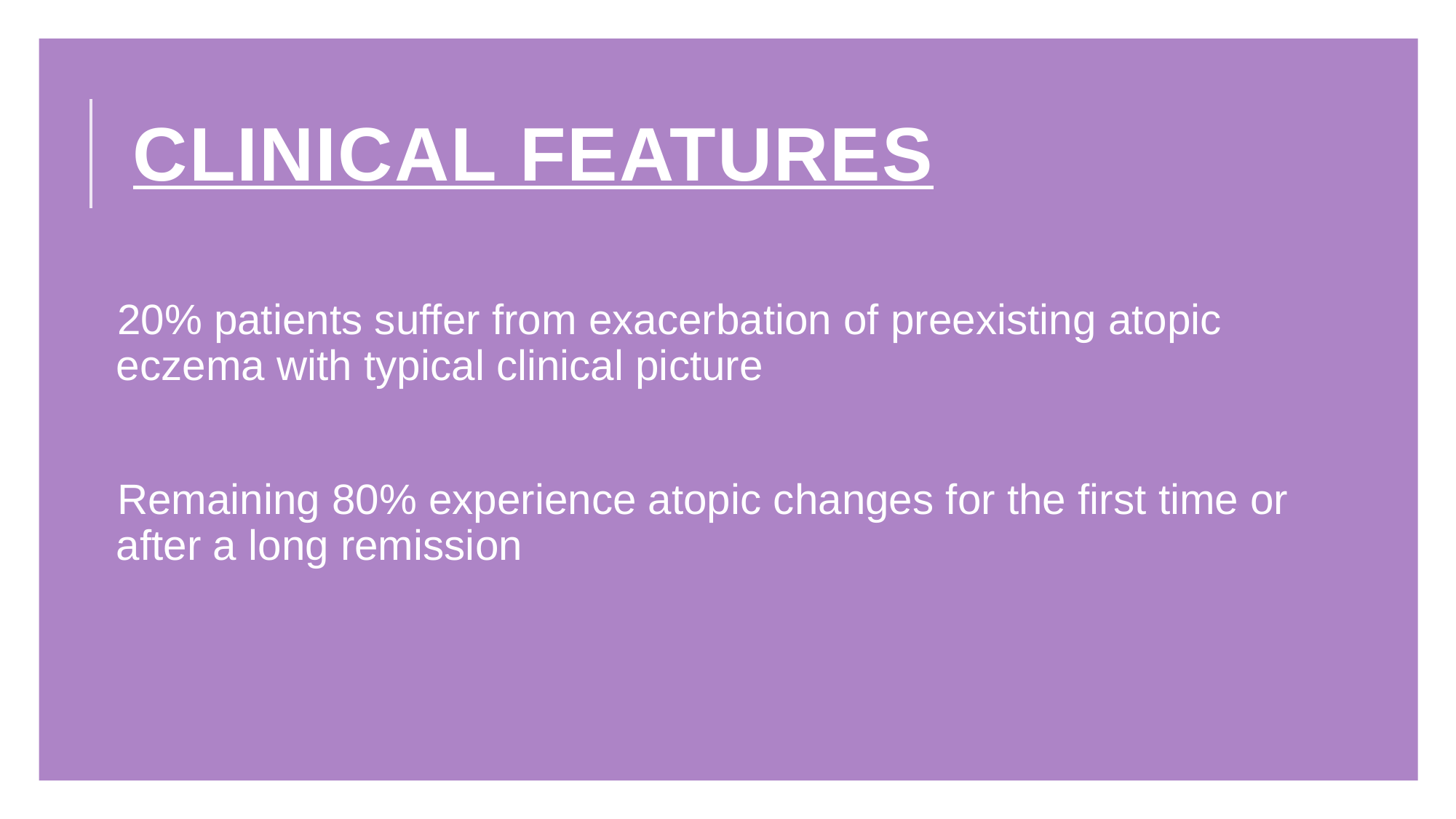

# CLINICAL FEATURES

20% patients suffer from exacerbation of preexisting atopic eczema with typical clinical picture

Remaining 80% experience atopic changes for the first time or after a long remission